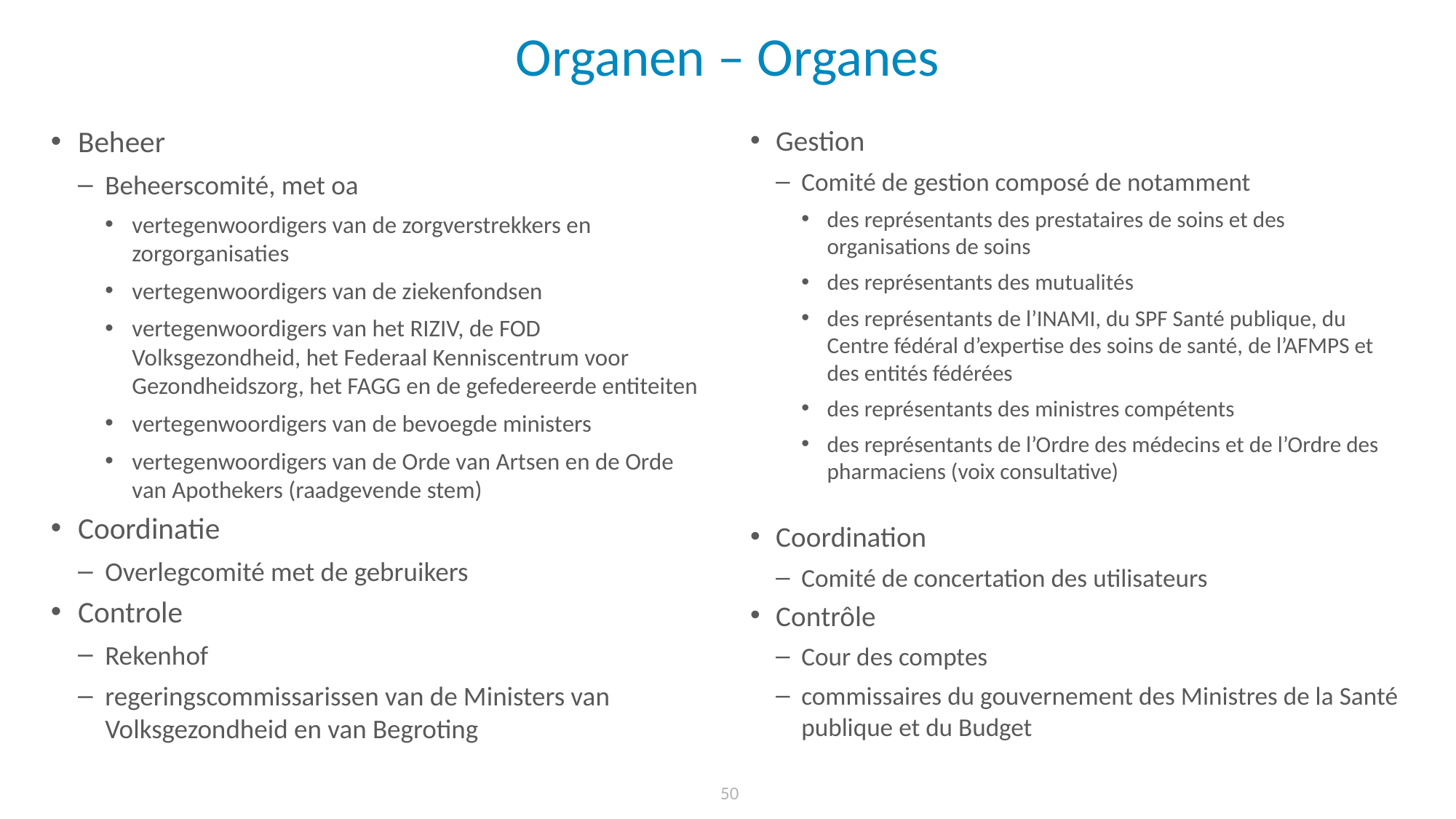

# Organen – Organes
Beheer
Beheerscomité, met oa
vertegenwoordigers van de zorgverstrekkers en zorgorganisaties
vertegenwoordigers van de ziekenfondsen
vertegenwoordigers van het RIZIV, de FOD Volksgezondheid, het Federaal Kenniscentrum voor Gezondheidszorg, het FAGG en de gefedereerde entiteiten
vertegenwoordigers van de bevoegde ministers
vertegenwoordigers van de Orde van Artsen en de Orde van Apothekers (raadgevende stem)
Coordinatie
Overlegcomité met de gebruikers
Controle
Rekenhof
regeringscommissarissen van de Ministers van Volksgezondheid en van Begroting
Gestion
Comité de gestion composé de notamment
des représentants des prestataires de soins et des organisations de soins
des représentants des mutualités
des représentants de l’INAMI, du SPF Santé publique, du Centre fédéral d’expertise des soins de santé, de l’AFMPS et des entités fédérées
des représentants des ministres compétents
des représentants de l’Ordre des médecins et de l’Ordre des pharmaciens (voix consultative)
Coordination
Comité de concertation des utilisateurs
Contrôle
Cour des comptes
commissaires du gouvernement des Ministres de la Santé publique et du Budget
50